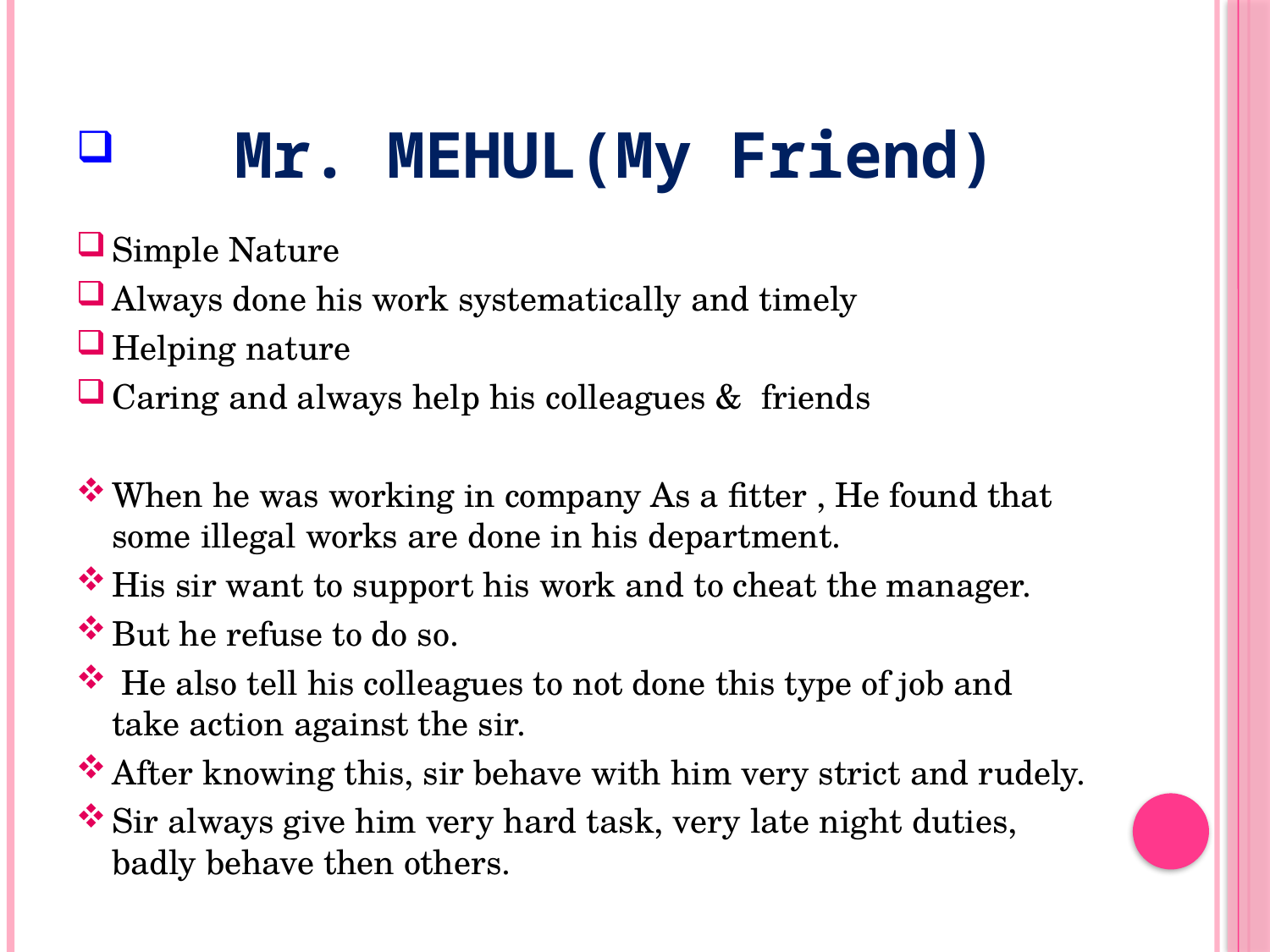

# Mr. MEHUL(My Friend)
Simple Nature
Always done his work systematically and timely
Helping nature
Caring and always help his colleagues &  friends

When he was working in company As a fitter , He found that some illegal works are done in his department.
His sir want to support his work and to cheat the manager.
But he refuse to do so.
 He also tell his colleagues to not done this type of job and take action against the sir.
After knowing this, sir behave with him very strict and rudely.
Sir always give him very hard task, very late night duties, badly behave then others.